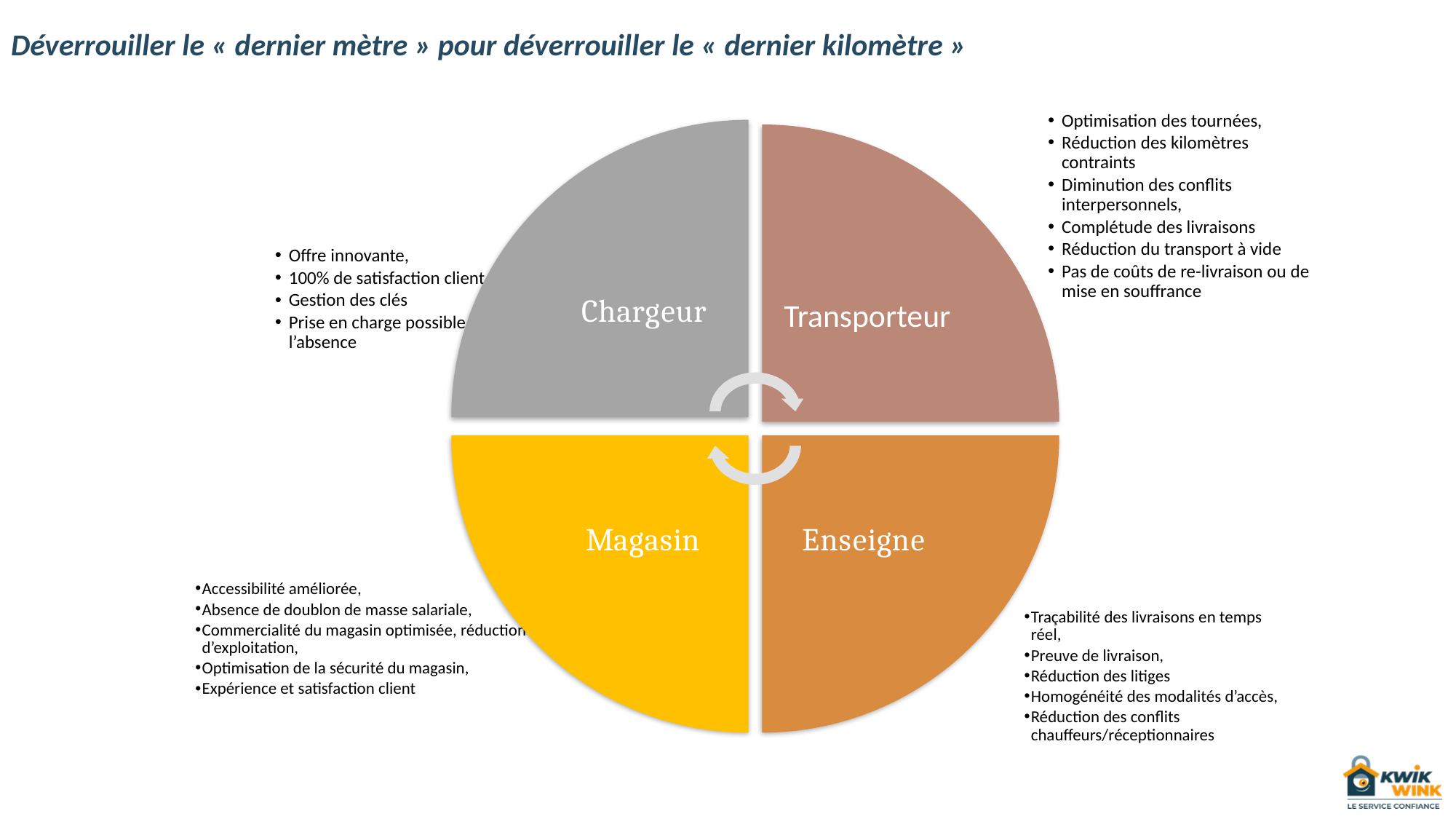

Déverrouiller le « dernier mètre » pour déverrouiller le « dernier kilomètre »
Traçabilité des livraisons en temps réel,
Preuve de livraison,
Réduction des litiges
Homogénéité des modalités d’accès,
Réduction des conflits chauffeurs/réceptionnaires
Accessibilité améliorée,
Absence de doublon de masse salariale,
Commercialité du magasin optimisée, réduction des nuisances d’exploitation,
Optimisation de la sécurité du magasin,
Expérience et satisfaction client
Optimisation des tournées,
Réduction des kilomètres contraints
Diminution des conflits interpersonnels,
Complétude des livraisons
Réduction du transport à vide
Pas de coûts de re-livraison ou de mise en souffrance

Offre innovante,
100% de satisfaction client
Gestion des clés
Prise en charge possible en l’absence
Chargeur
Transporteur
Enseigne
Magasin